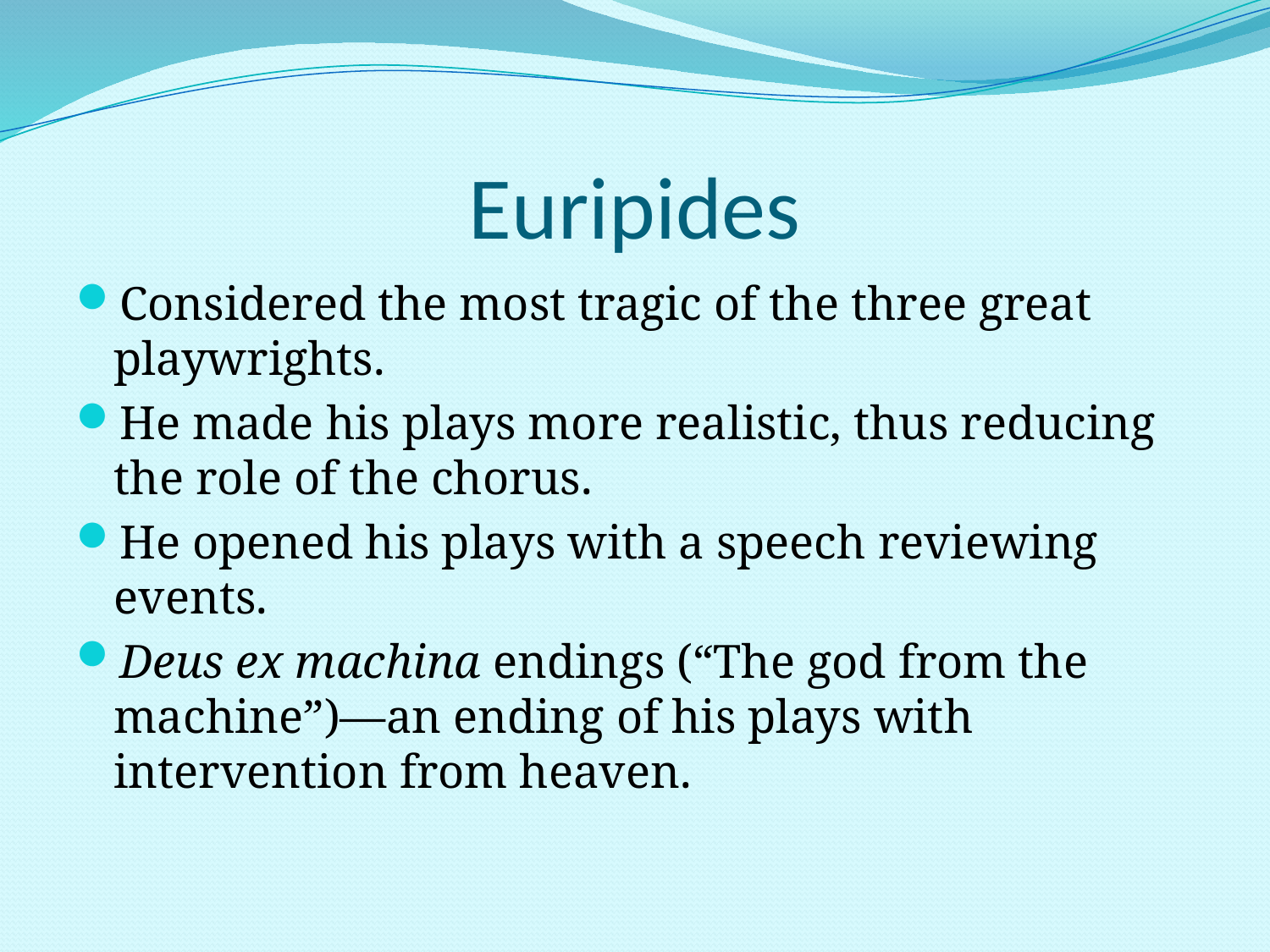

# Euripides
Considered the most tragic of the three great playwrights.
He made his plays more realistic, thus reducing the role of the chorus.
He opened his plays with a speech reviewing events.
Deus ex machina endings (“The god from the machine”)—an ending of his plays with intervention from heaven.